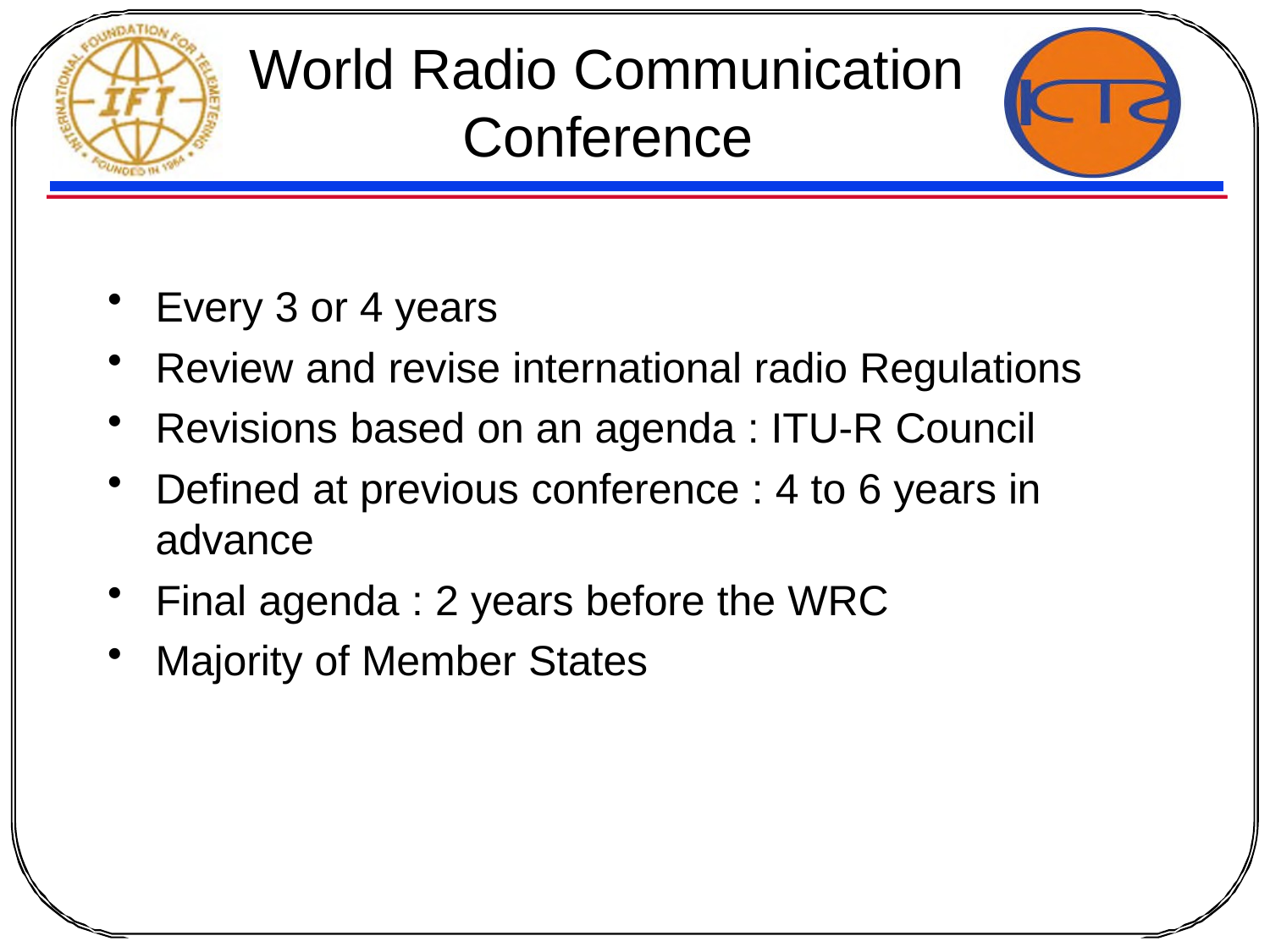

# World Radio Communication  Conference
Every 3 or 4 years
Review and revise international radio Regulations
Revisions based on an agenda : ITU-R Council
Defined at previous conference : 4 to 6 years in advance
Final agenda : 2 years before the WRC
Majority of Member States